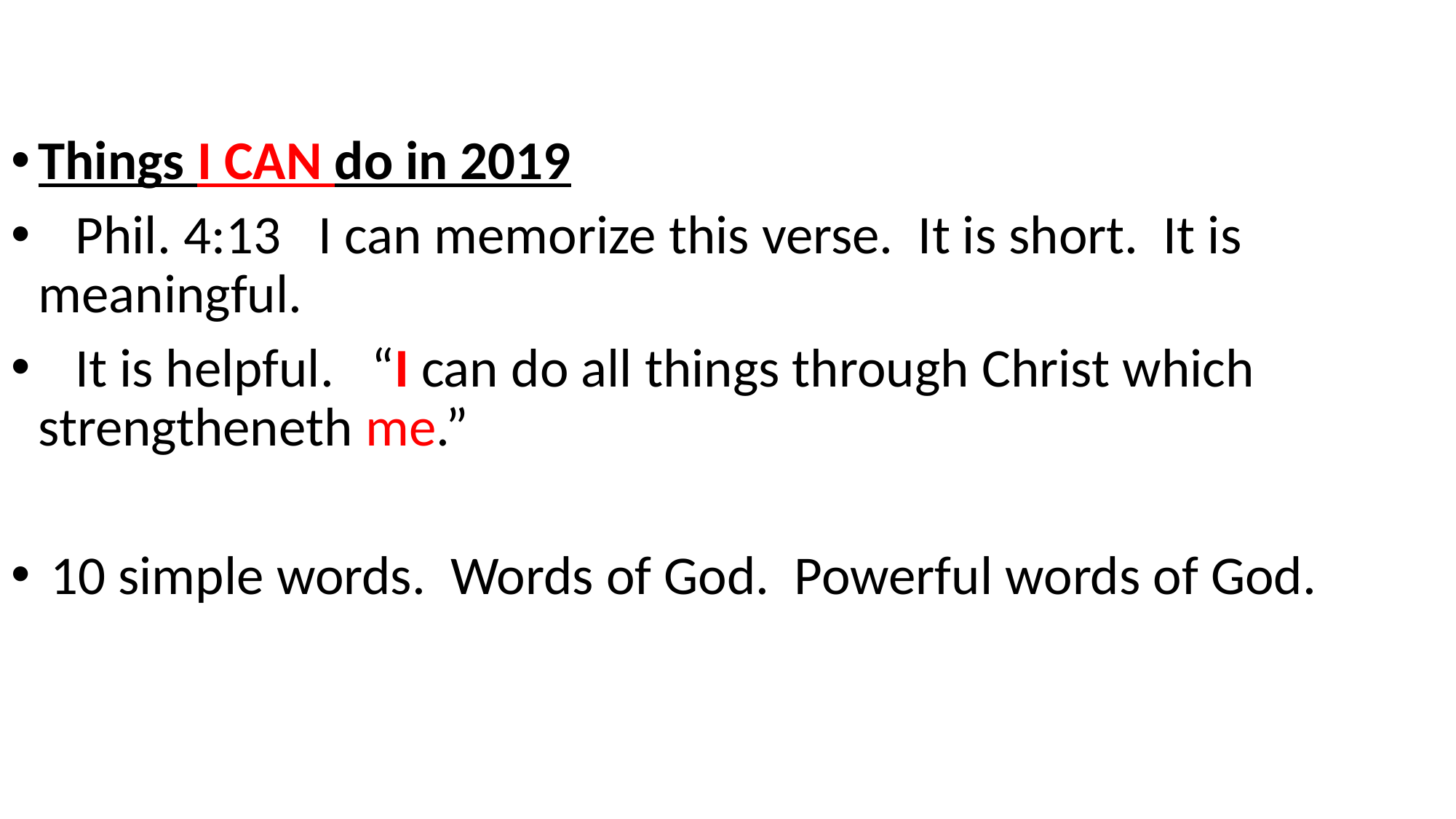

Things I CAN do in 2019
   Phil. 4:13   I can memorize this verse.  It is short.  It is meaningful.
   It is helpful.   “I can do all things through Christ which strengtheneth me.”

 10 simple words.  Words of God.  Powerful words of God.